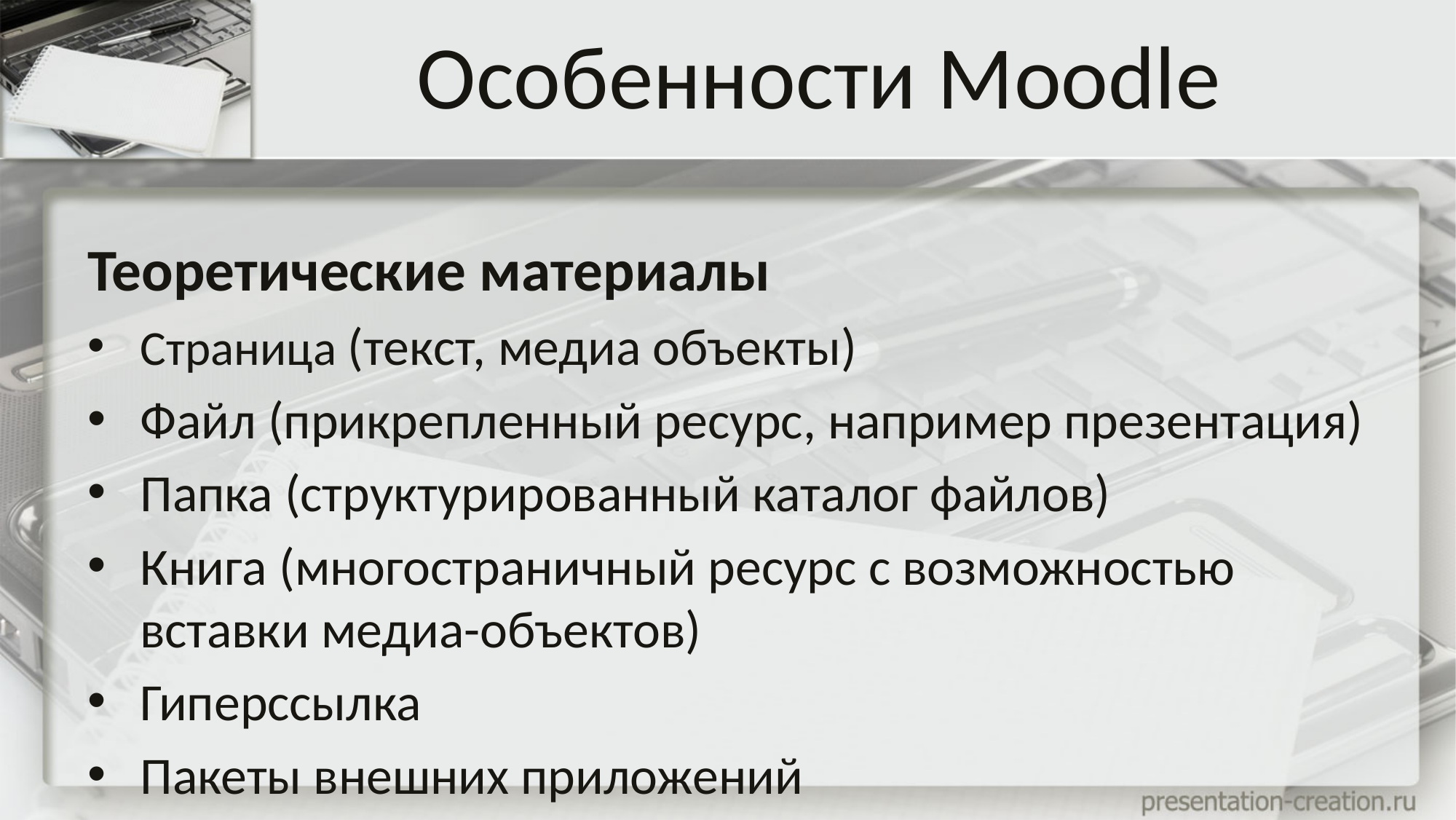

# Особенности Moodle
Теоретические материалы
Страница (текст, медиа объекты)
Файл (прикрепленный ресурс, например презентация)
Папка (структурированный каталог файлов)
Книга (многостраничный ресурс с возможностью вставки медиа-объектов)
Гиперссылка
Пакеты внешних приложений